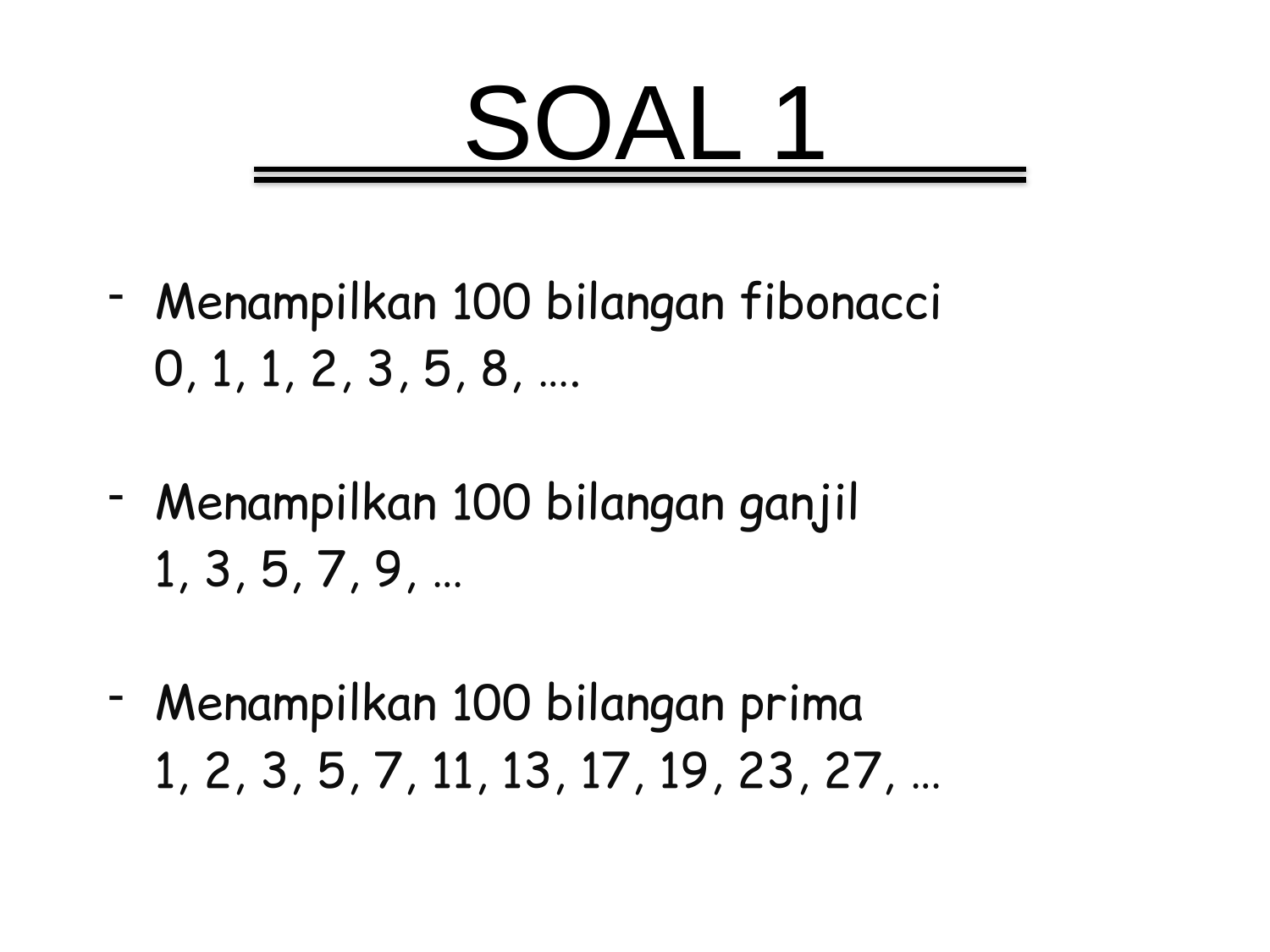

# SOAL 1
Menampilkan 100 bilangan fibonacci
	0, 1, 1, 2, 3, 5, 8, ….

Menampilkan 100 bilangan ganjil
	1, 3, 5, 7, 9, …

Menampilkan 100 bilangan prima
	1, 2, 3, 5, 7, 11, 13, 17, 19, 23, 27, …